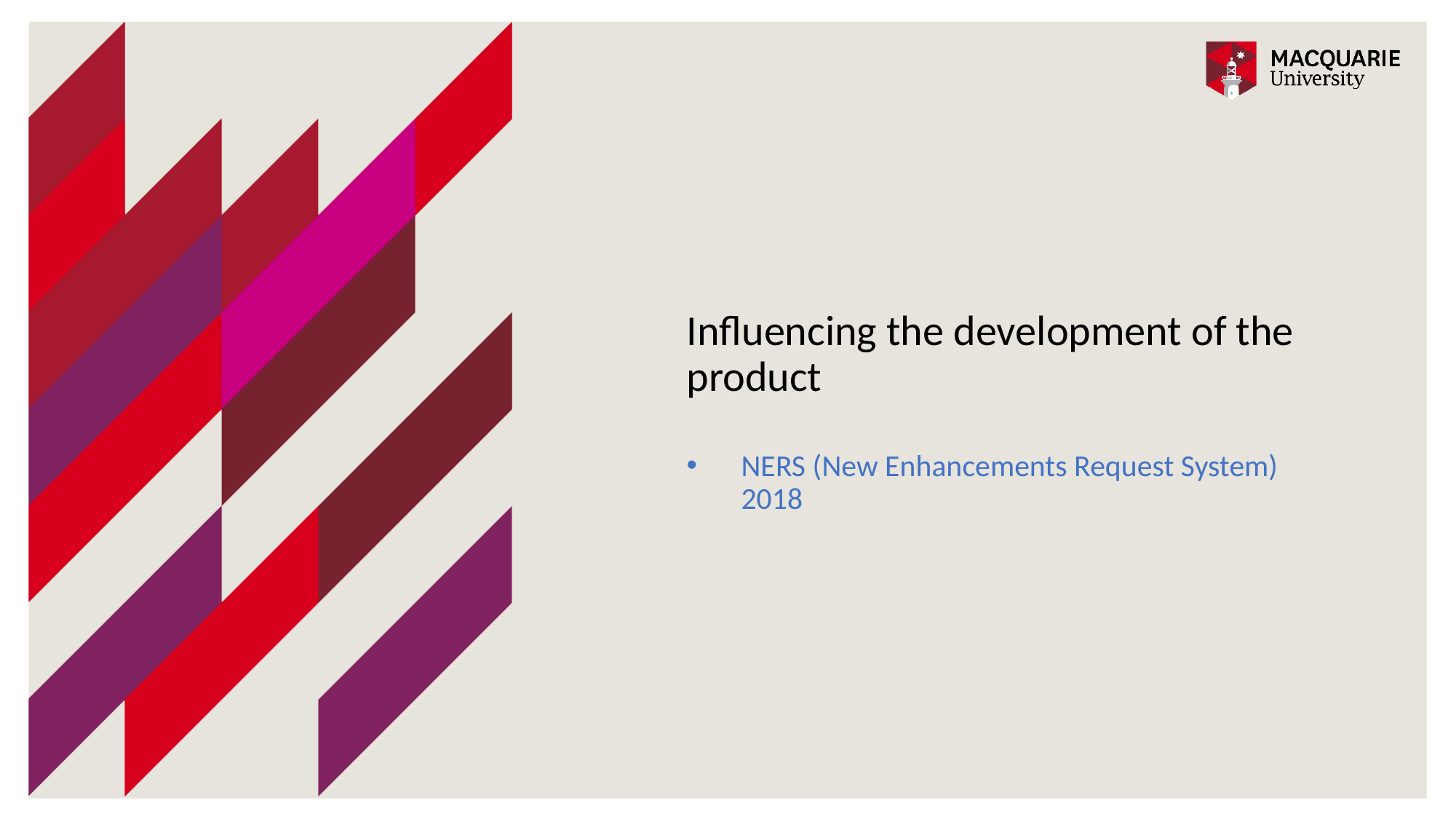

# Influencing the development of the product
NERS (New Enhancements Request System) 2018